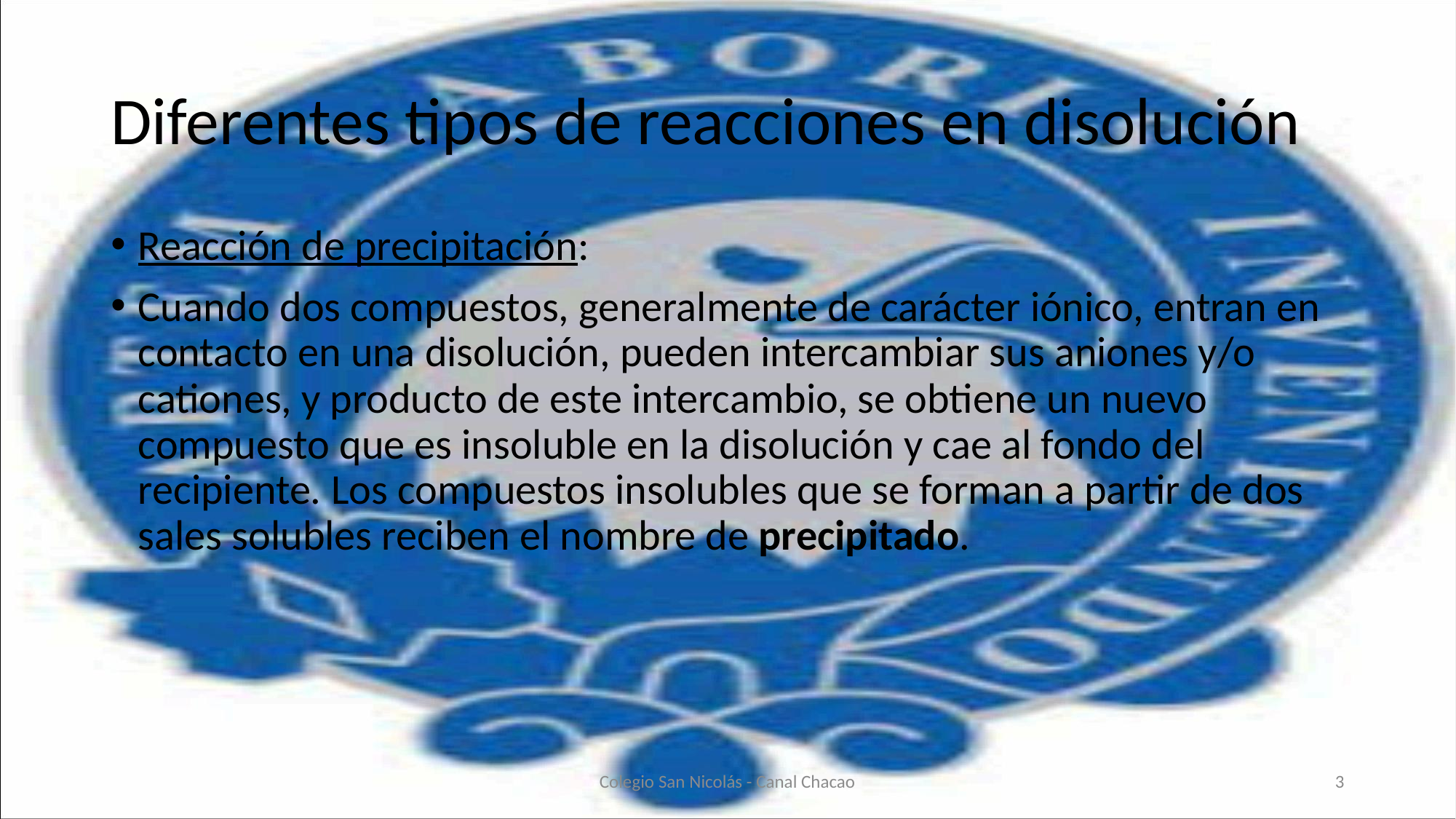

# Diferentes tipos de reacciones en disolución
Reacción de precipitación:
Cuando dos compuestos, generalmente de carácter iónico, entran en contacto en una disolución, pueden intercambiar sus aniones y/o cationes, y producto de este intercambio, se obtiene un nuevo compuesto que es insoluble en la disolución y cae al fondo del recipiente. Los compuestos insolubles que se forman a partir de dos sales solubles reciben el nombre de precipitado.

Colegio San Nicolás - Canal Chacao
3